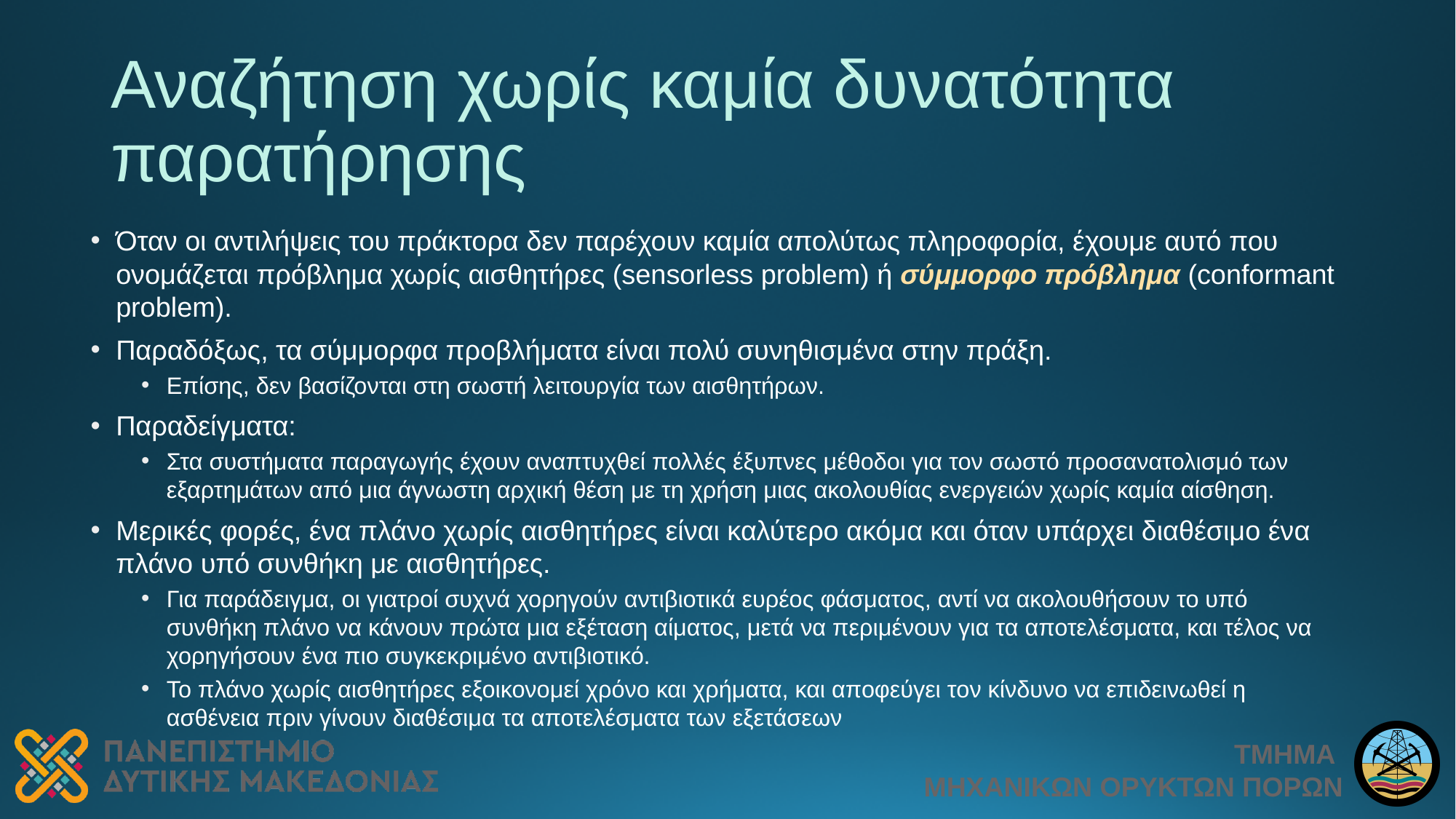

# Αναζήτηση χωρίς καμία δυνατότητα παρατήρησης
Όταν οι αντιλήψεις του πράκτορα δεν παρέχουν καμία απολύτως πληροφορία, έχουμε αυτό που ονομάζεται πρόβλημα χωρίς αισθητήρες (sensorless problem) ή σύμμορφο πρόβλημα (conformant problem).
Παραδόξως, τα σύμμορφα προβλήματα είναι πολύ συνηθισμένα στην πράξη.
Επίσης, δεν βασίζονται στη σωστή λειτουργία των αισθητήρων.
Παραδείγματα:
Στα συστήματα παραγωγής έχουν αναπτυχθεί πολλές έξυπνες μέθοδοι για τον σωστό προσανατολισμό των εξαρτημάτων από μια άγνωστη αρχική θέση με τη χρήση μιας ακολουθίας ενεργειών χωρίς καμία αίσθηση.
Μερικές φορές, ένα πλάνο χωρίς αισθητήρες είναι καλύτερο ακόμα και όταν υπάρχει διαθέσιμο ένα πλάνο υπό συνθήκη με αισθητήρες.
Για παράδειγμα, οι γιατροί συχνά χορηγούν αντιβιοτικά ευρέος φάσματος, αντί να ακολουθήσουν το υπό συνθήκη πλάνο να κάνουν πρώτα μια εξέταση αίματος, μετά να περιμένουν για τα αποτελέσματα, και τέλος να χορηγήσουν ένα πιο συγκεκριμένο αντιβιοτικό.
Το πλάνο χωρίς αισθητήρες εξοικονομεί χρόνο και χρήματα, και αποφεύγει τον κίνδυνο να επιδεινωθεί η ασθένεια πριν γίνουν διαθέσιμα τα αποτελέσματα των εξετάσεων